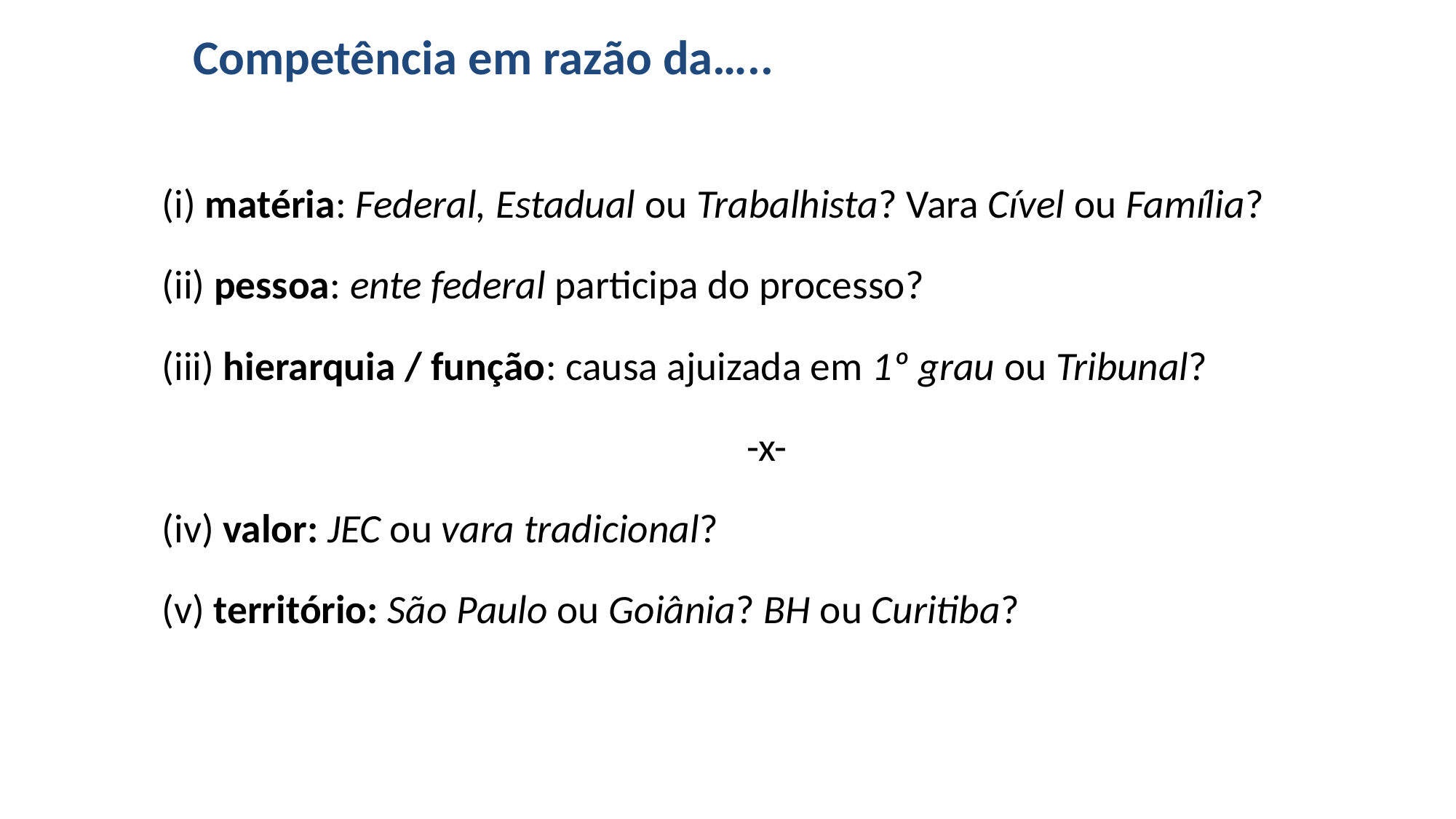

# Competência em razão da…..
(i) matéria: Federal, Estadual ou Trabalhista? Vara Cível ou Família?

(ii) pessoa: ente federal participa do processo?

(iii) hierarquia / função: causa ajuizada em 1º grau ou Tribunal?

-x-

(iv) valor: JEC ou vara tradicional?

(v) território: São Paulo ou Goiânia? BH ou Curitiba?